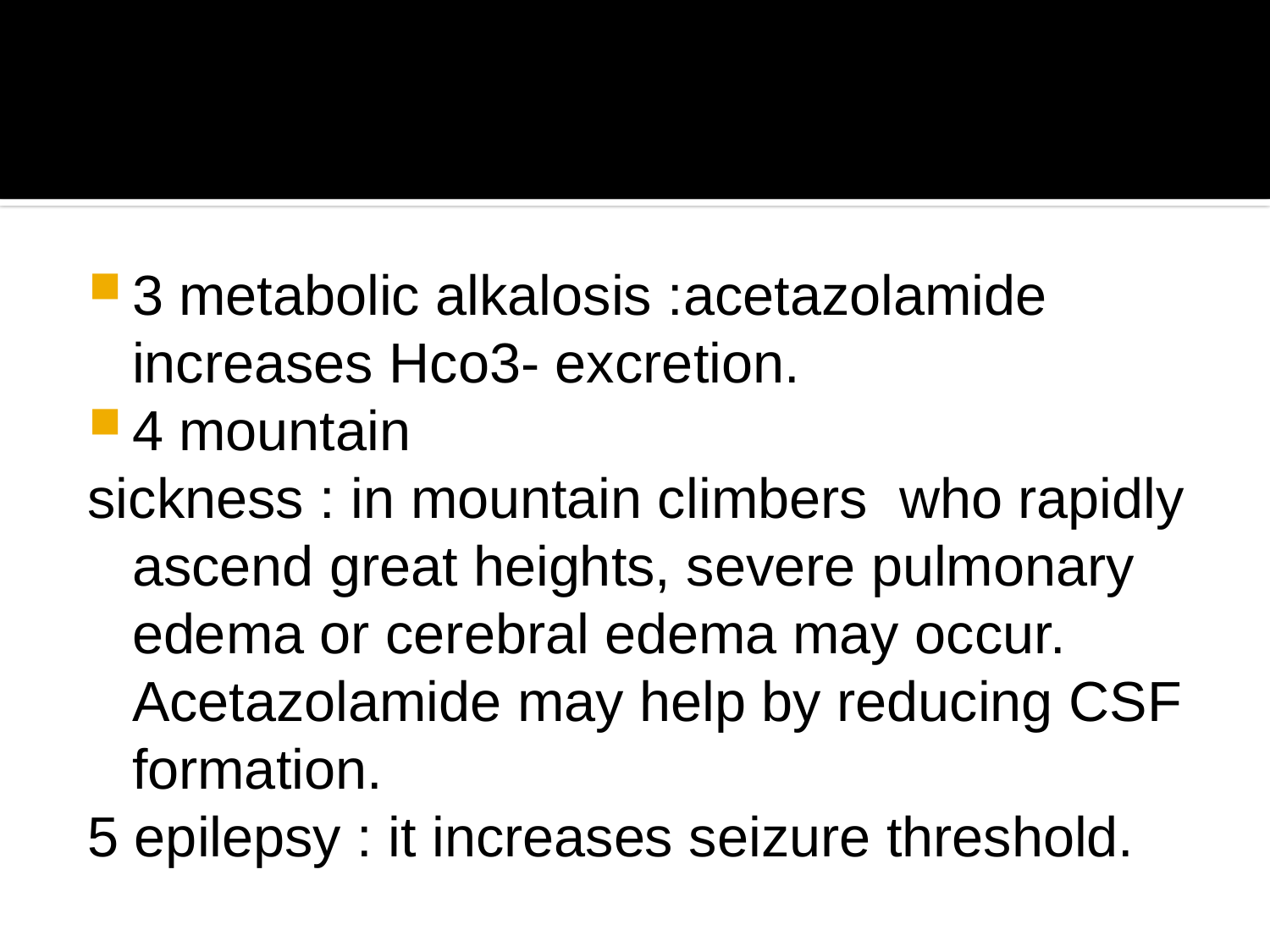

#
3 metabolic alkalosis :acetazolamide increases Hco3- excretion.
4 mountain
sickness : in mountain climbers  who rapidly ascend great heights, severe pulmonary edema or cerebral edema may occur. Acetazolamide may help by reducing CSF formation.
5 epilepsy : it increases seizure threshold.